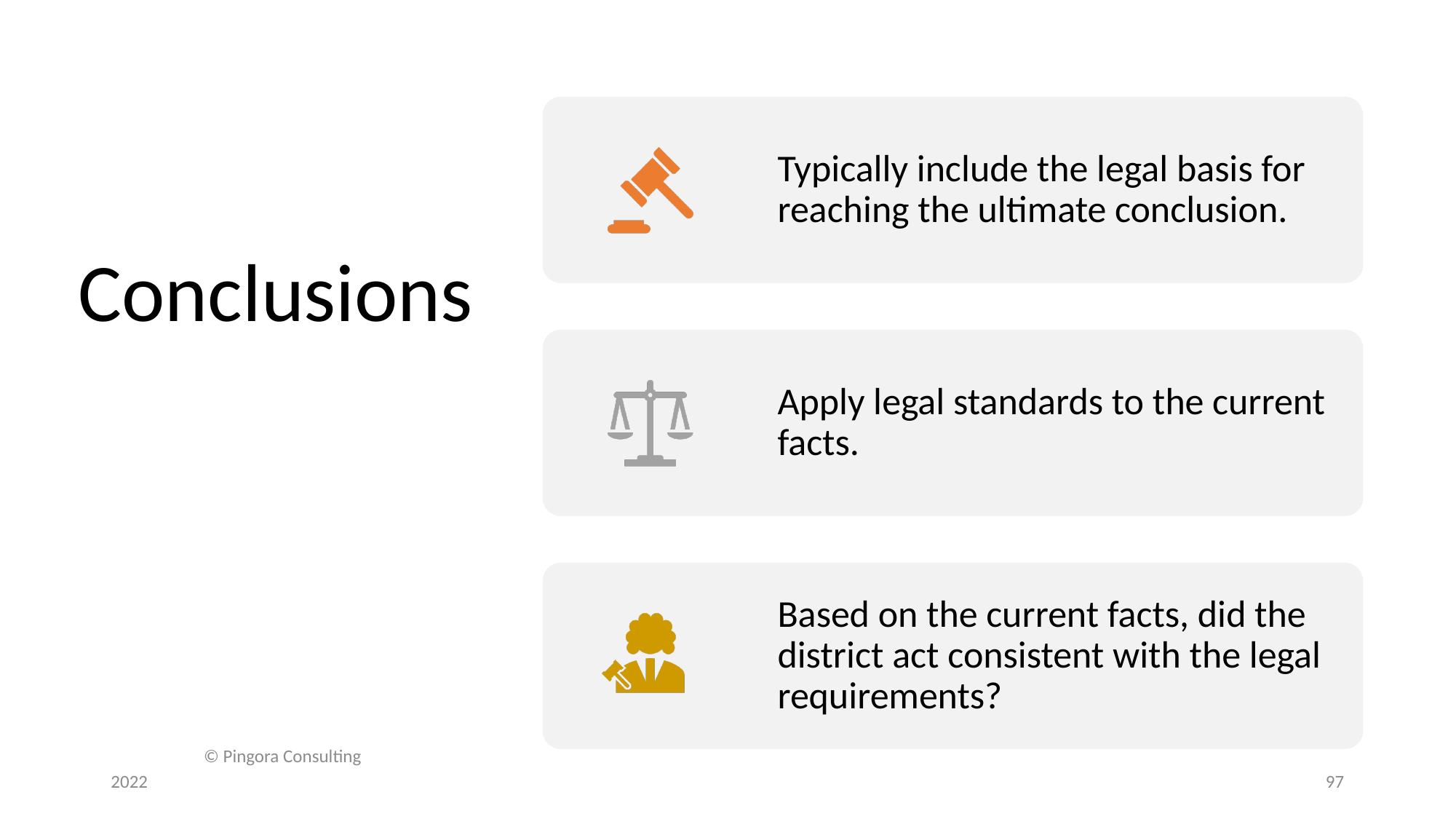

# Conclusions
Typically include the legal basis for reaching the ultimate conclusion.
Apply legal standards to the current facts.
Based on the current facts, did the district act consistent with the legal requirements?
© Pingora Consulting
2022
97